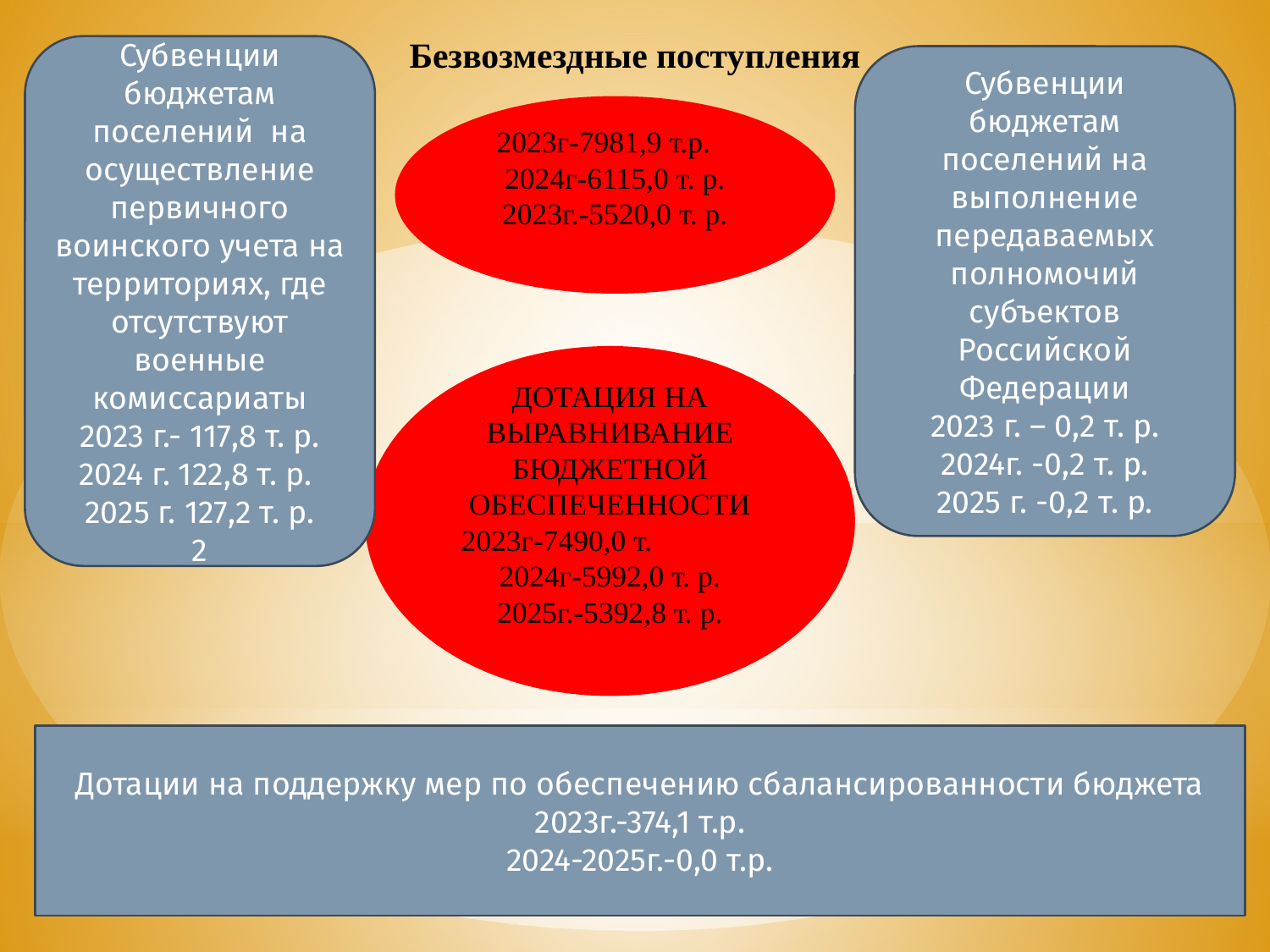

# Безвозмездные поступления
Субвенции бюджетам поселений  на осуществление первичного воинского учета на территориях, где отсутствуют военные комиссариаты
2023 г.- 117,8 т. р.
2024 г. 122,8 т. р.
2025 г. 127,2 т. р.
2
Субвенции бюджетам поселений на выполнение передаваемых полномочий субъектов Российской Федерации
2023 г. – 0,2 т. р.
2024г. -0,2 т. р.
2025 г. -0,2 т. р.
2023г-7981,9 т.р.    2024г-6115,0 т. р.
2023г.-5520,0 т. р.

ДОТАЦИЯ НА ВЫРАВНИВАНИЕ БЮДЖЕТНОЙ ОБЕСПЕЧЕННОСТИ
2023г-7490,0 т.               2024г-5992,0 т. р.
2025г.-5392,8 т. р.

Дотации на поддержку мер по обеспечению сбалансированности бюджета
2023г.-374,1 т.р.
2024-2025г.-0,0 т.р.